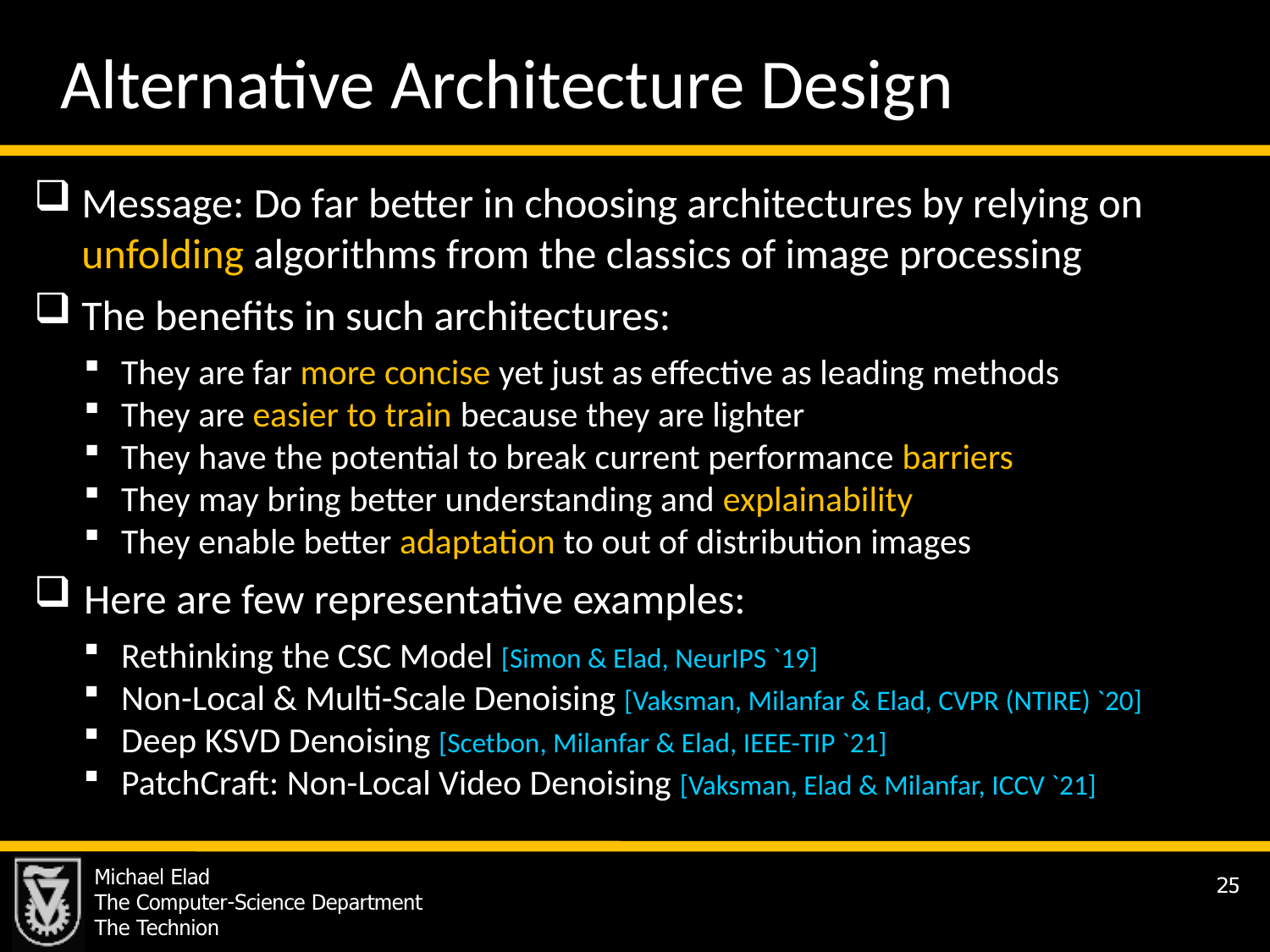

Alternative Architecture Design

Message: Do far better in choosing architectures by relying on unfolding algorithms from the classics of image processing
The benefits in such architectures:
They are far more concise yet just as effective as leading methods
They are easier to train because they are lighter
They have the potential to break current performance barriers
They may bring better understanding and explainability
They enable better adaptation to out of distribution images
Here are few representative examples:
Rethinking the CSC Model [Simon & Elad, NeurIPS `19]
Non-Local & Multi-Scale Denoising [Vaksman, Milanfar & Elad, CVPR (NTIRE) `20]
Deep KSVD Denoising [Scetbon, Milanfar & Elad, IEEE-TIP `21]
PatchCraft: Non-Local Video Denoising [Vaksman, Elad & Milanfar, ICCV `21]
Michael Elad
The Computer-Science Department
The Technion
25